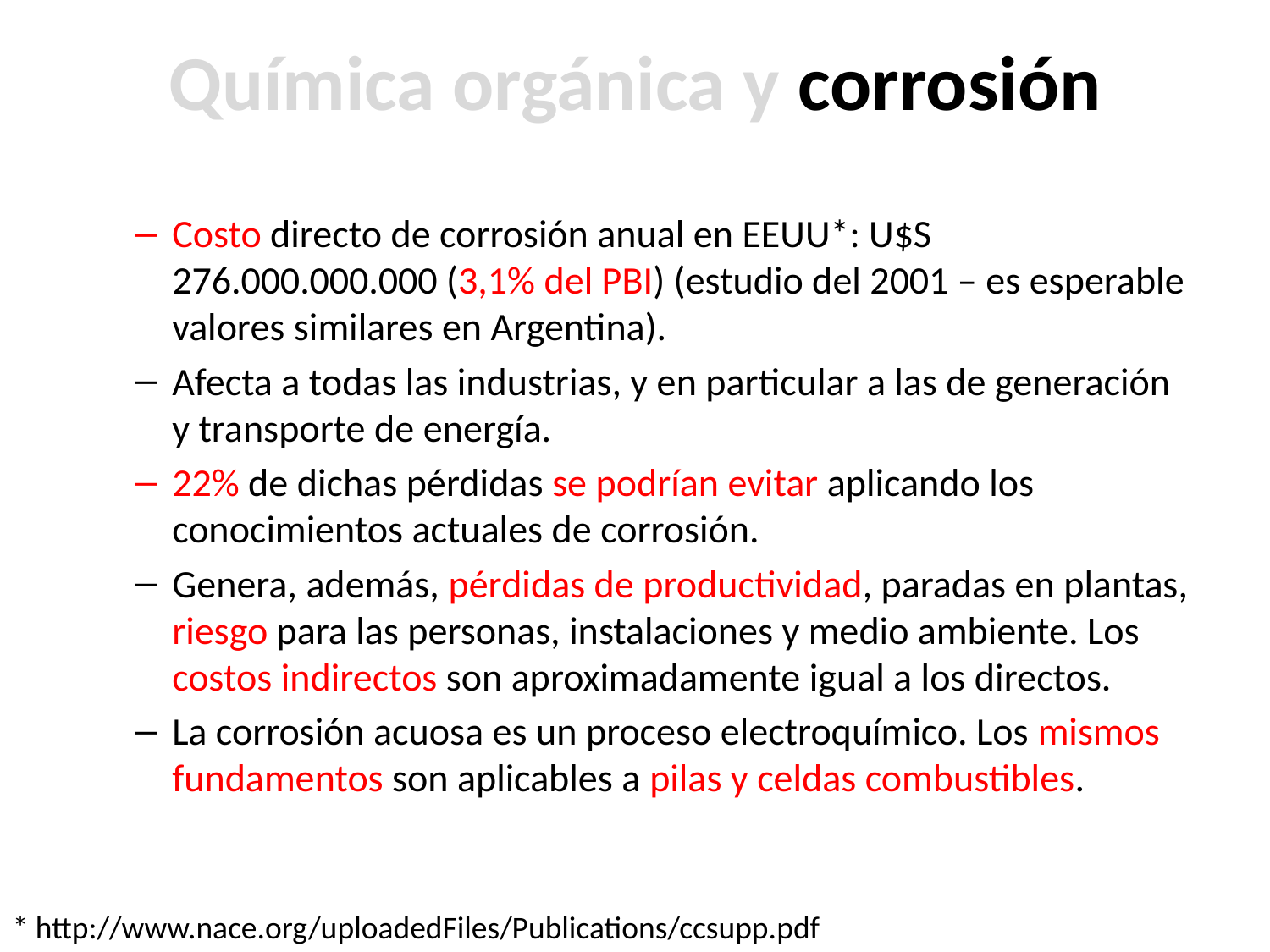

# Química orgánica y corrosión

Costo directo de corrosión anual en EEUU*: U$S 276.000.000.000 (3,1% del PBI) (estudio del 2001 – es esperable valores similares en Argentina).
Afecta a todas las industrias, y en particular a las de generación y transporte de energía.
22% de dichas pérdidas se podrían evitar aplicando los conocimientos actuales de corrosión.
Genera, además, pérdidas de productividad, paradas en plantas, riesgo para las personas, instalaciones y medio ambiente. Los costos indirectos son aproximadamente igual a los directos.
La corrosión acuosa es un proceso electroquímico. Los mismos fundamentos son aplicables a pilas y celdas combustibles.
* http://www.nace.org/uploadedFiles/Publications/ccsupp.pdf